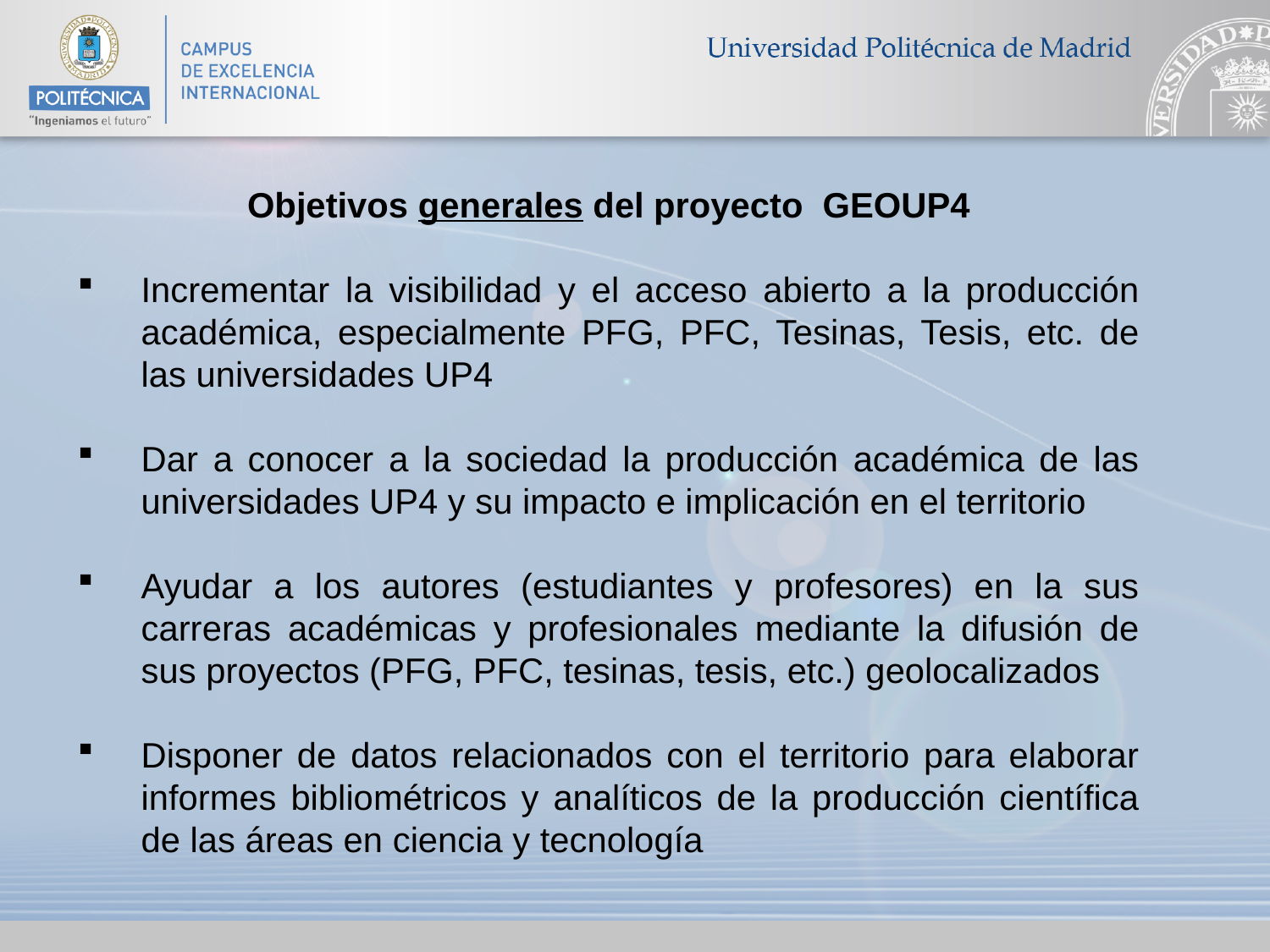

Objetivos generales del proyecto  GEOUP4

Incrementar la visibilidad y el acceso abierto a la producción académica, especialmente PFG, PFC, Tesinas, Tesis, etc. de las universidades UP4

Dar a conocer a la sociedad la producción académica de las universidades UP4 y su impacto e implicación en el territorio

Ayudar a los autores (estudiantes y profesores) en la sus carreras académicas y profesionales mediante la difusión de sus proyectos (PFG, PFC, tesinas, tesis, etc.) geolocalizados

Disponer de datos relacionados con el territorio para elaborar informes bibliométricos y analíticos de la producción científica de las áreas en ciencia y tecnología